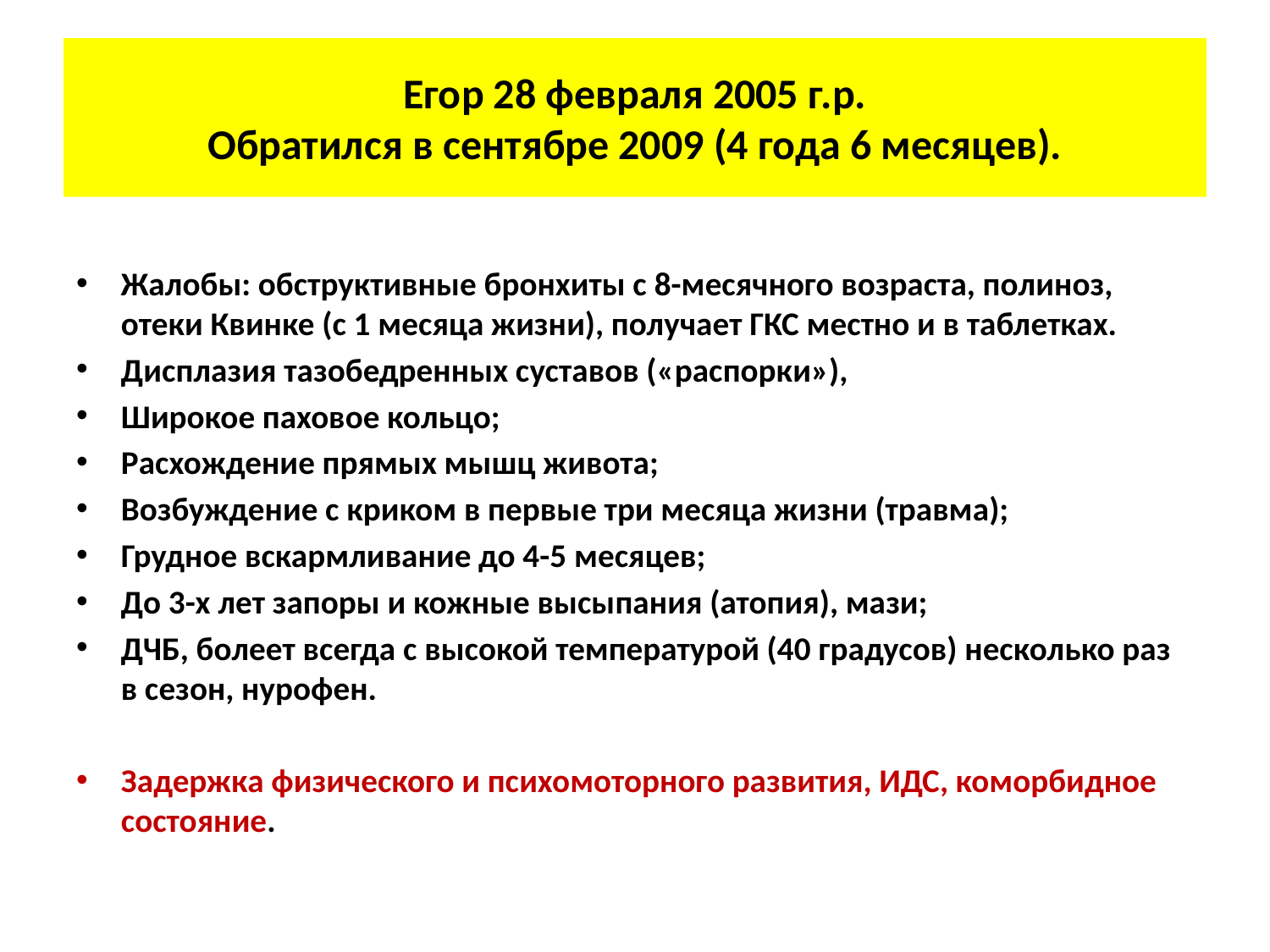

# Егор 28 февраля 2005 г.р. Обратился в сентябре 2009 (4 года 6 месяцев).
Жалобы: обструктивные бронхиты с 8-месячного возраста, полиноз, отеки Квинке (с 1 месяца жизни), получает ГКС местно и в таблетках.
Дисплазия тазобедренных суставов («распорки»),
Широкое паховое кольцо;
Расхождение прямых мышц живота;
Возбуждение с криком в первые три месяца жизни (травма);
Грудное вскармливание до 4-5 месяцев;
До 3-х лет запоры и кожные высыпания (атопия), мази;
ДЧБ, болеет всегда с высокой температурой (40 градусов) несколько раз в сезон, нурофен.

Задержка физического и психомоторного развития, ИДС, коморбидное состояние.